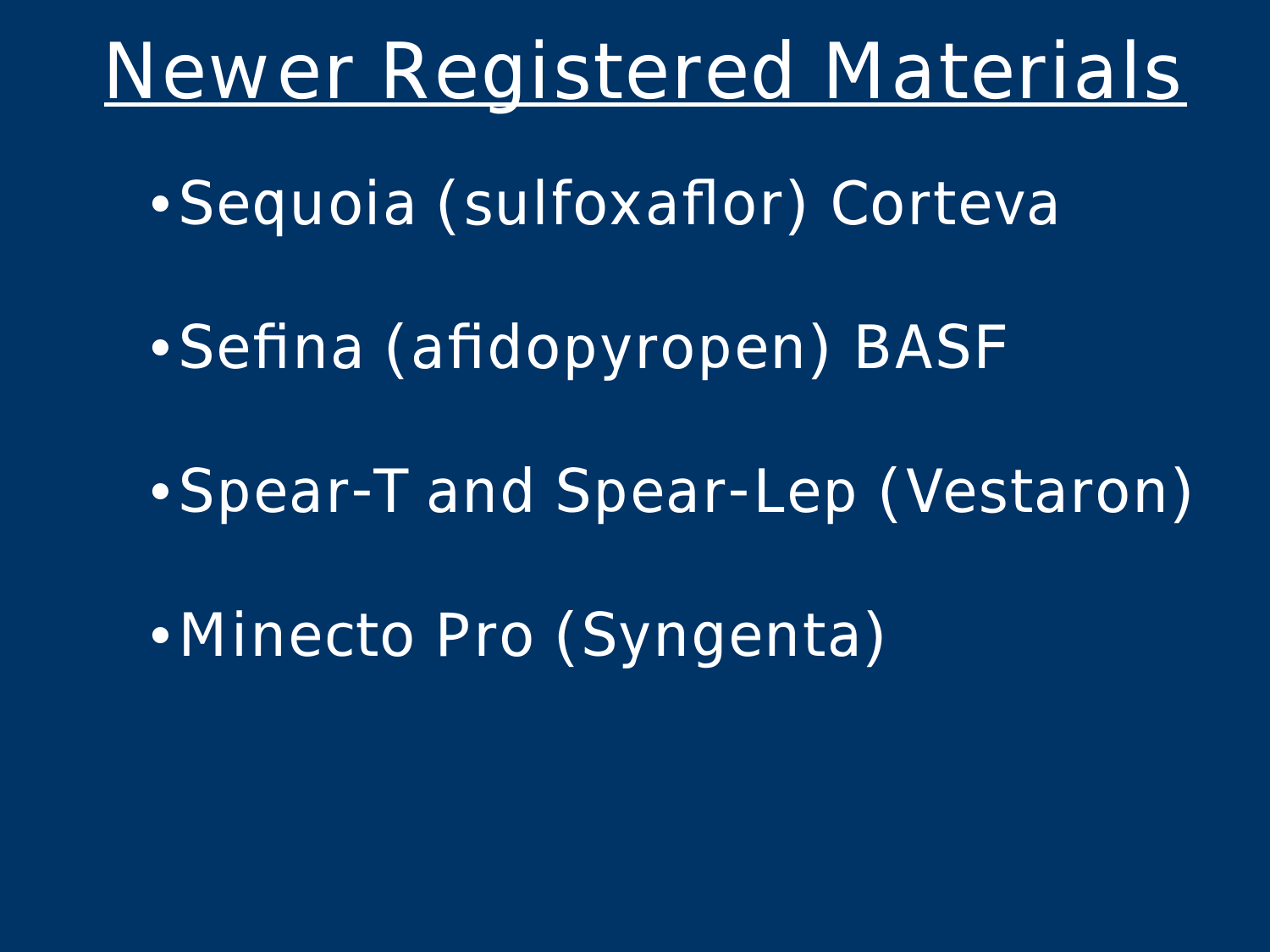

Newer Registered Materials
Sequoia (sulfoxaflor) Corteva

Sefina (afidopyropen) BASF

Spear-T and Spear-Lep (Vestaron)

Minecto Pro (Syngenta)